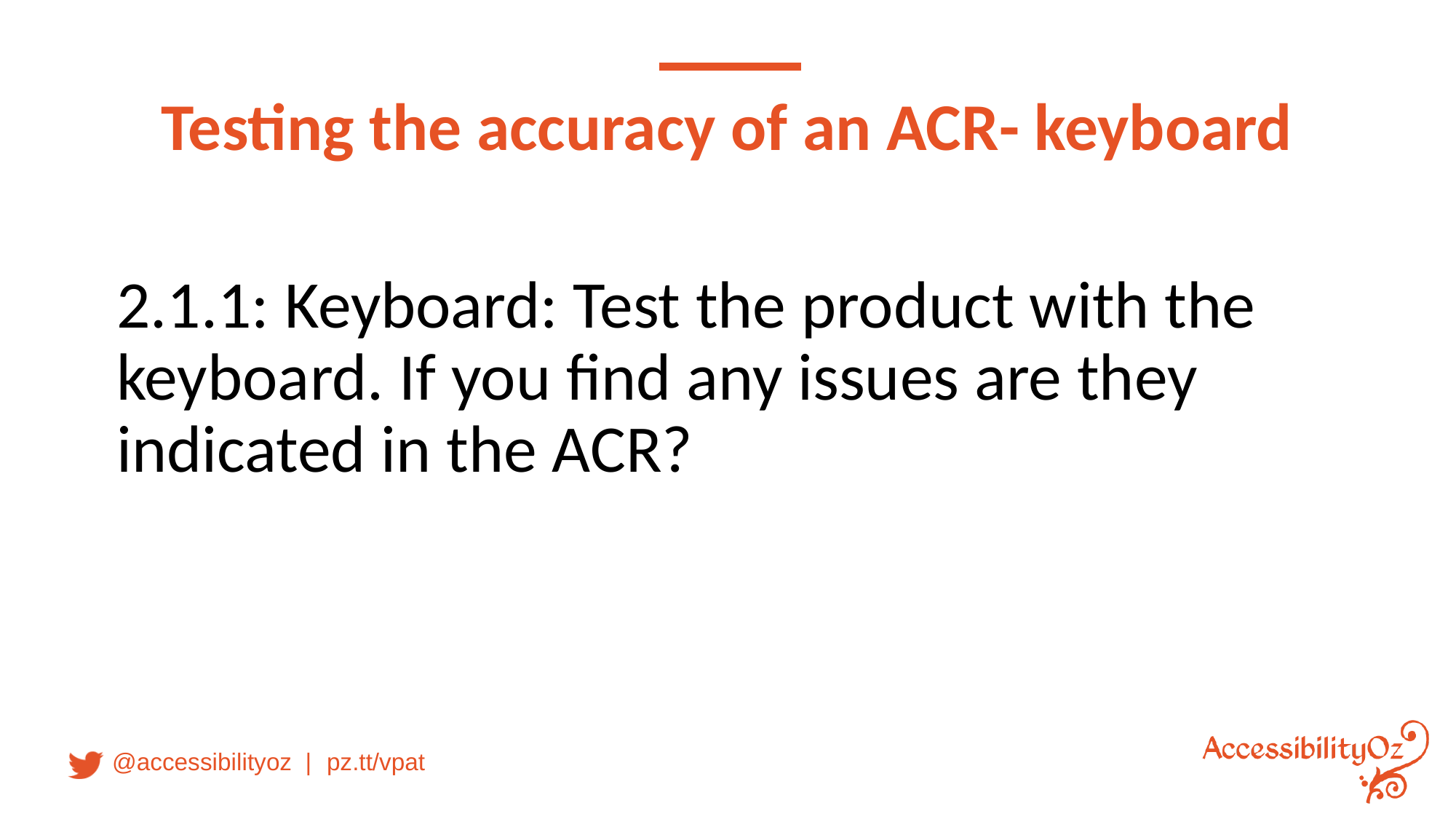

# Testing the accuracy of an ACR- keyboard
2.1.1: Keyboard: Test the product with the keyboard. If you find any issues are they indicated in the ACR?